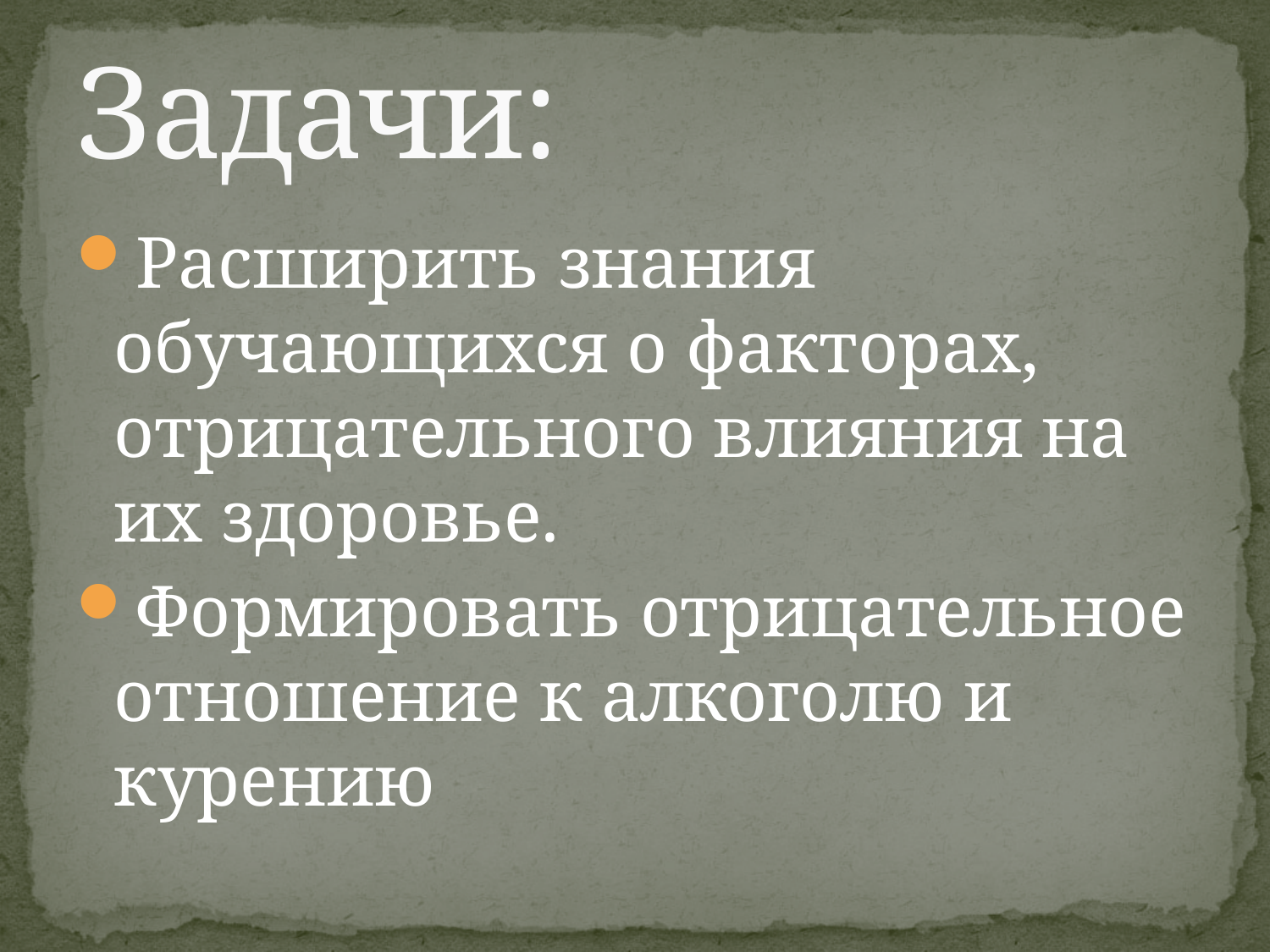

# Задачи:
Расширить знания обучающихся о факторах, отрицательного влияния на их здоровье.
Формировать отрицательное отношение к алкоголю и курению